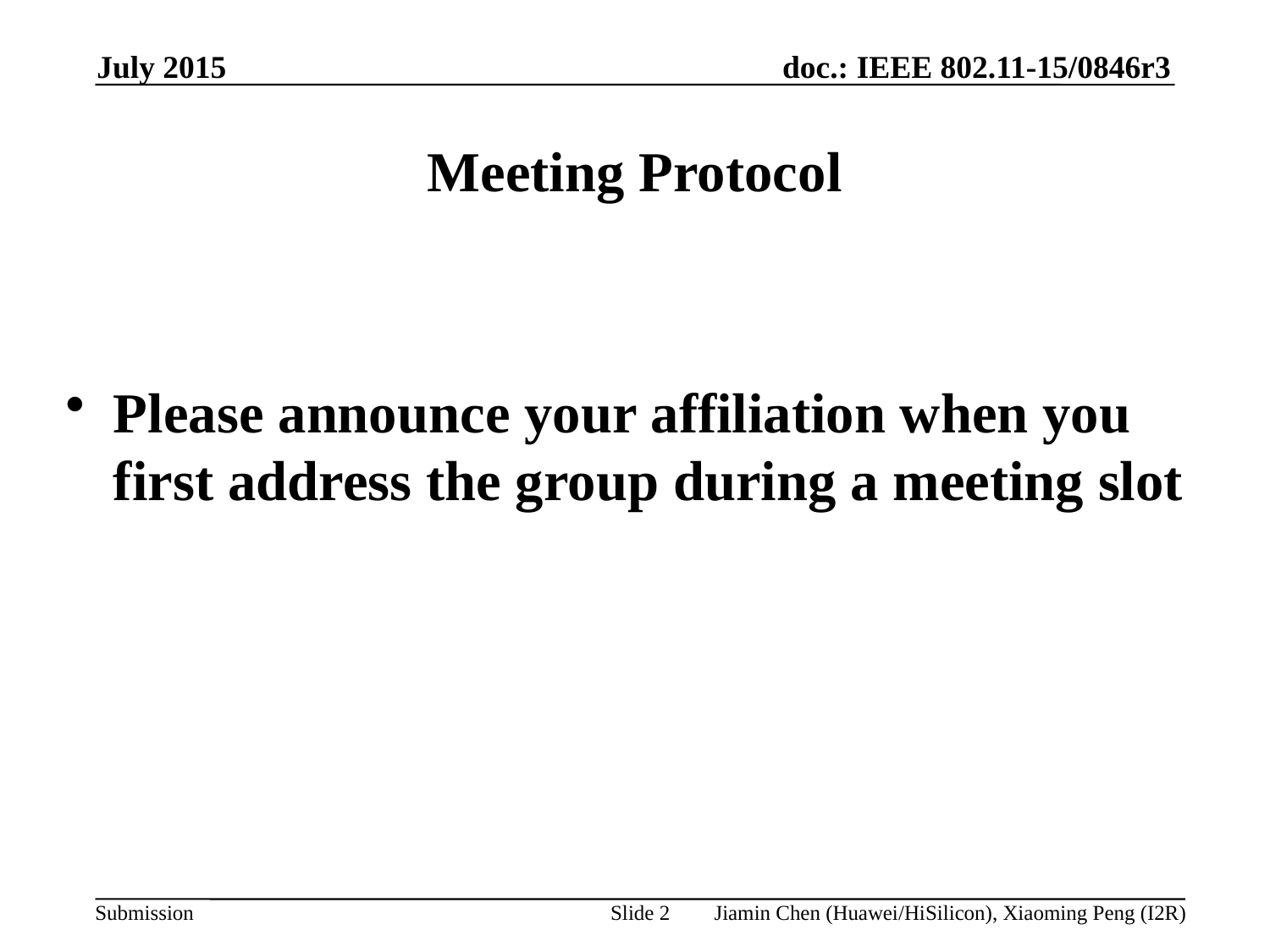

July 2015
Meeting Protocol
Please announce your affiliation when you first address the group during a meeting slot
Jiamin Chen (Huawei/HiSilicon), Xiaoming Peng (I2R)
Slide 2